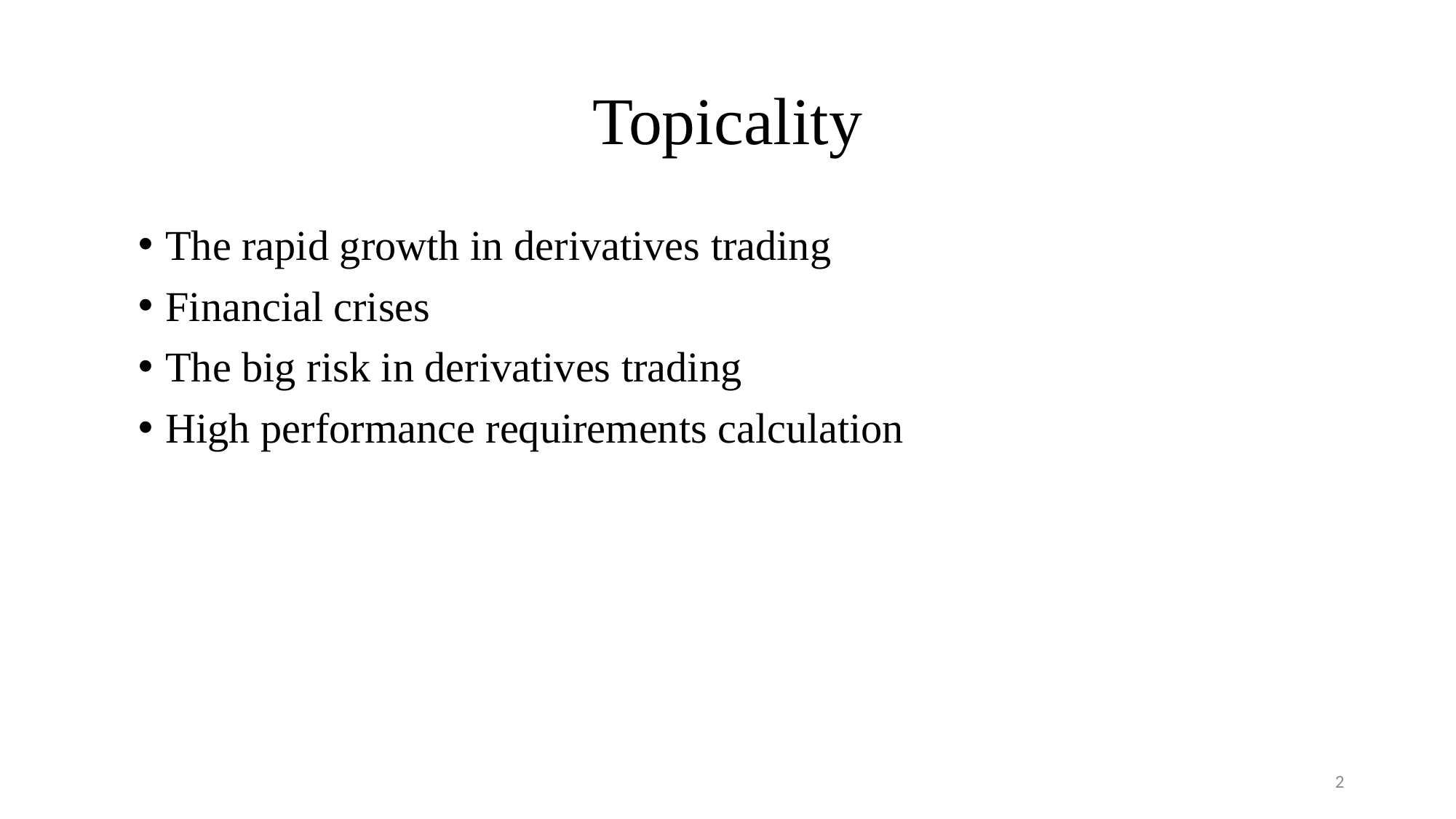

# Topicality
The rapid growth in derivatives trading
Financial crises
The big risk in derivatives trading
High performance requirements calculation

2